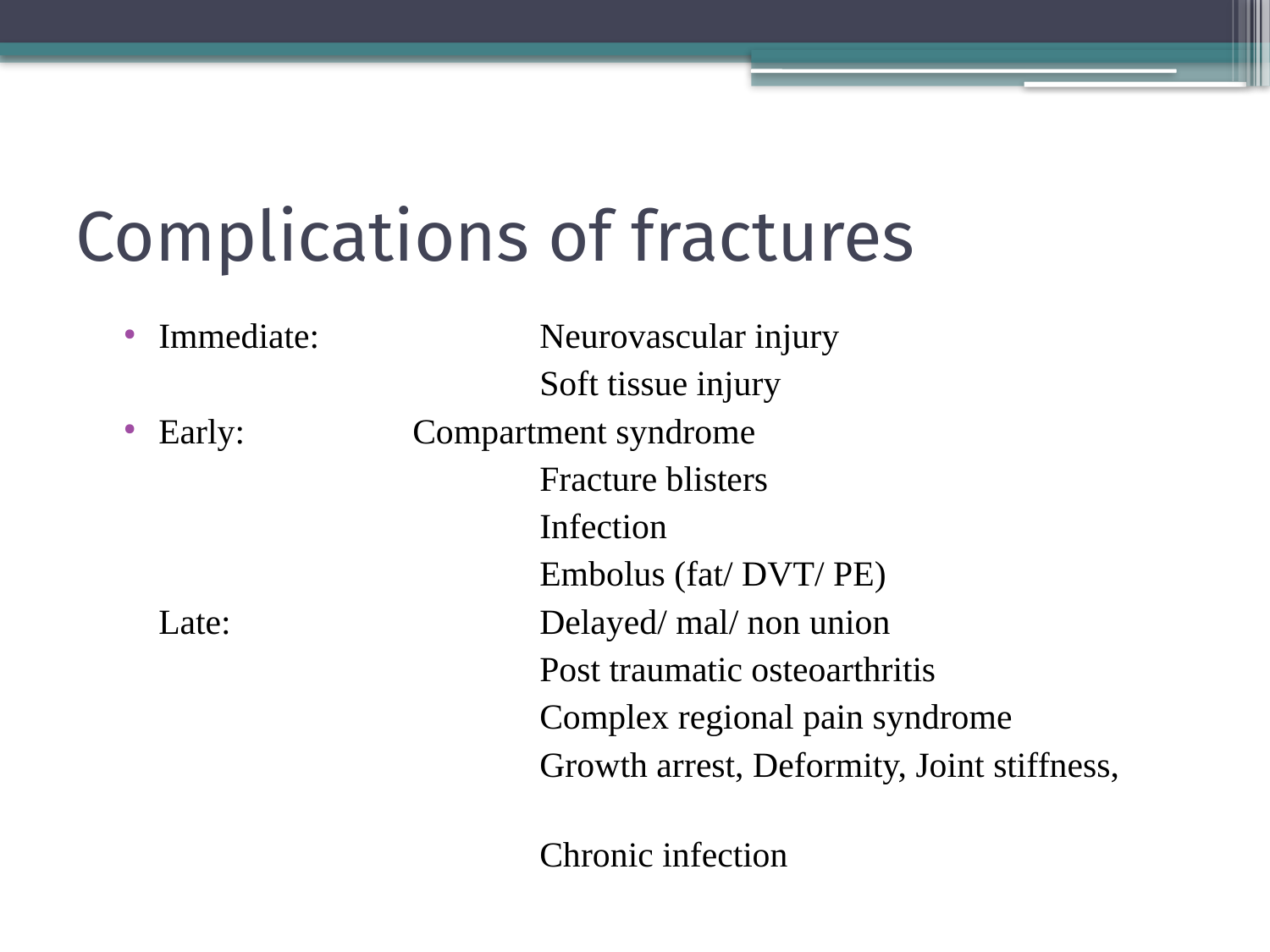

# Complications of fractures
Immediate:		Neurovascular injury
				Soft tissue injury
Early: 		Compartment syndrome
				Fracture blisters
				Infection
				Embolus (fat/ DVT/ PE)
	Late:			Delayed/ mal/ non union
				Post traumatic osteoarthritis
				Complex regional pain syndrome
				Growth arrest, Deformity, Joint stiffness,
				Chronic infection